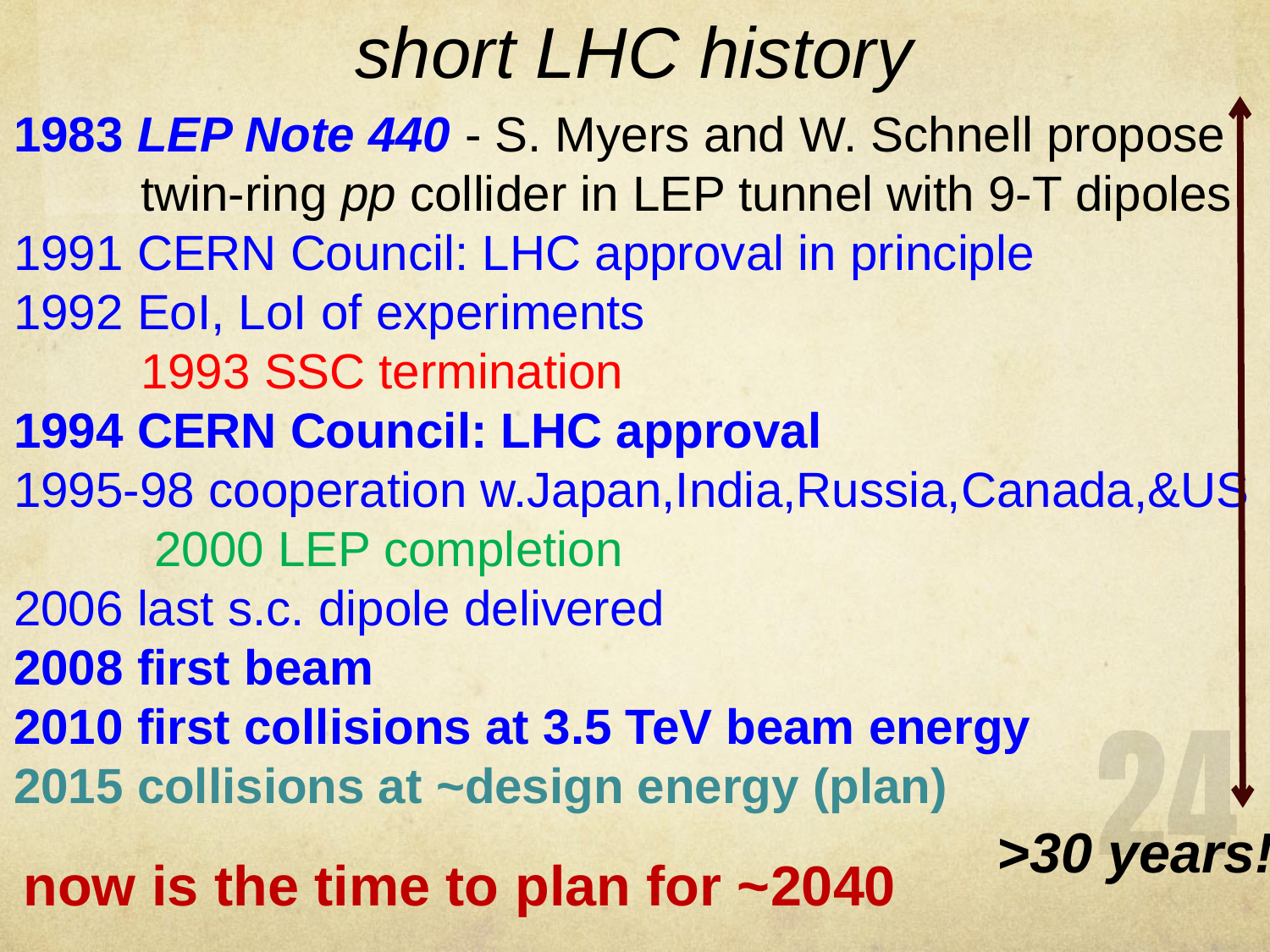

# short LHC history
1983 LEP Note 440 - S. Myers and W. Schnell propose
	twin-ring pp collider in LEP tunnel with 9-T dipoles
1991 CERN Council: LHC approval in principle
1992 EoI, LoI of experiments
  	1993 SSC termination
1994 CERN Council: LHC approval
1995-98 cooperation w.Japan,India,Russia,Canada,&US
 	 2000 LEP completion
2006 last s.c. dipole delivered
2008 first beam
2010 first collisions at 3.5 TeV beam energy
2015 collisions at ~design energy (plan)

24
>30 years!
now is the time to plan for ~2040